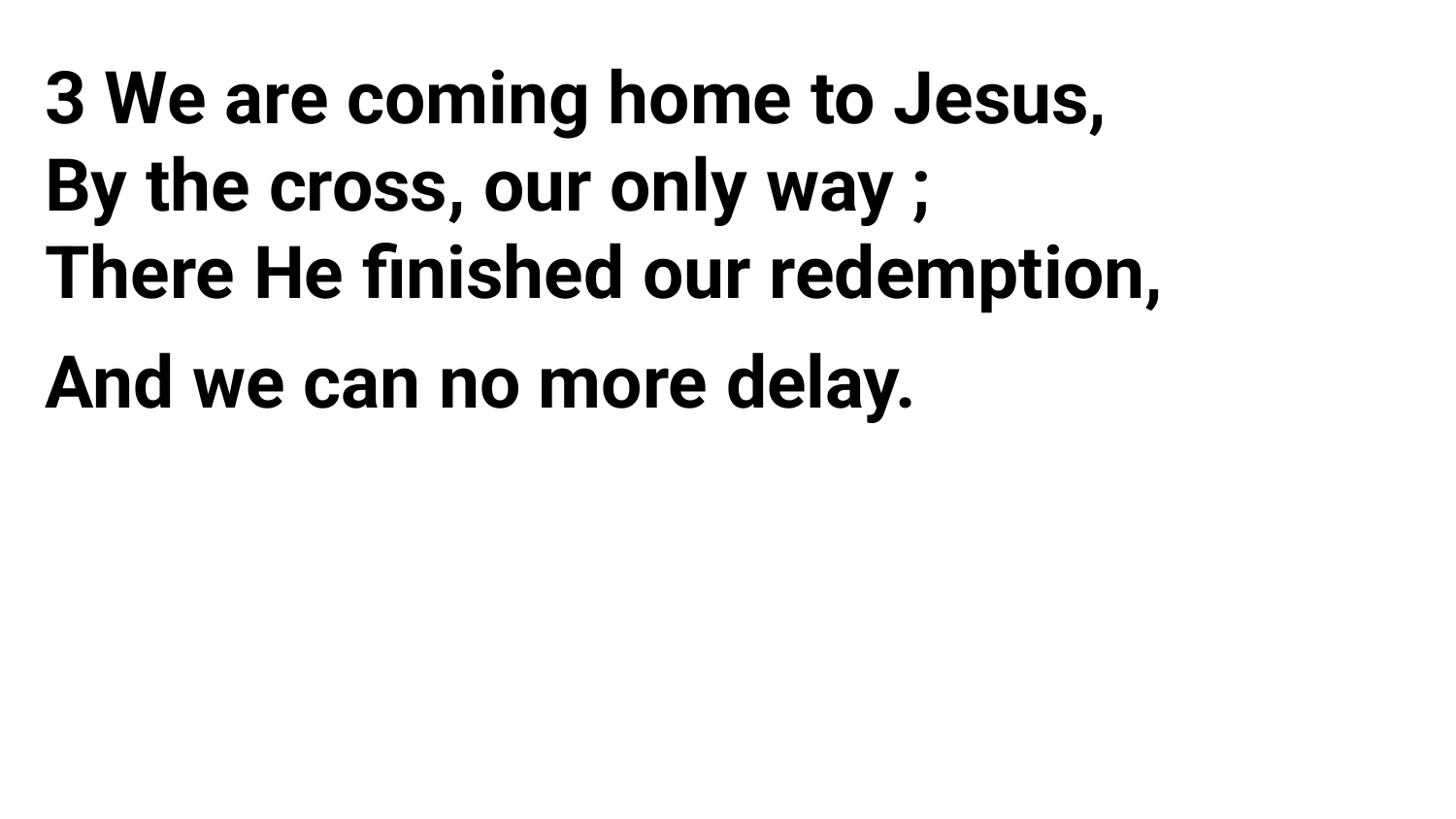

3 We are coming home to Jesus,
By the cross, our only way ;
There He finished our redemption,
And we can no more delay.